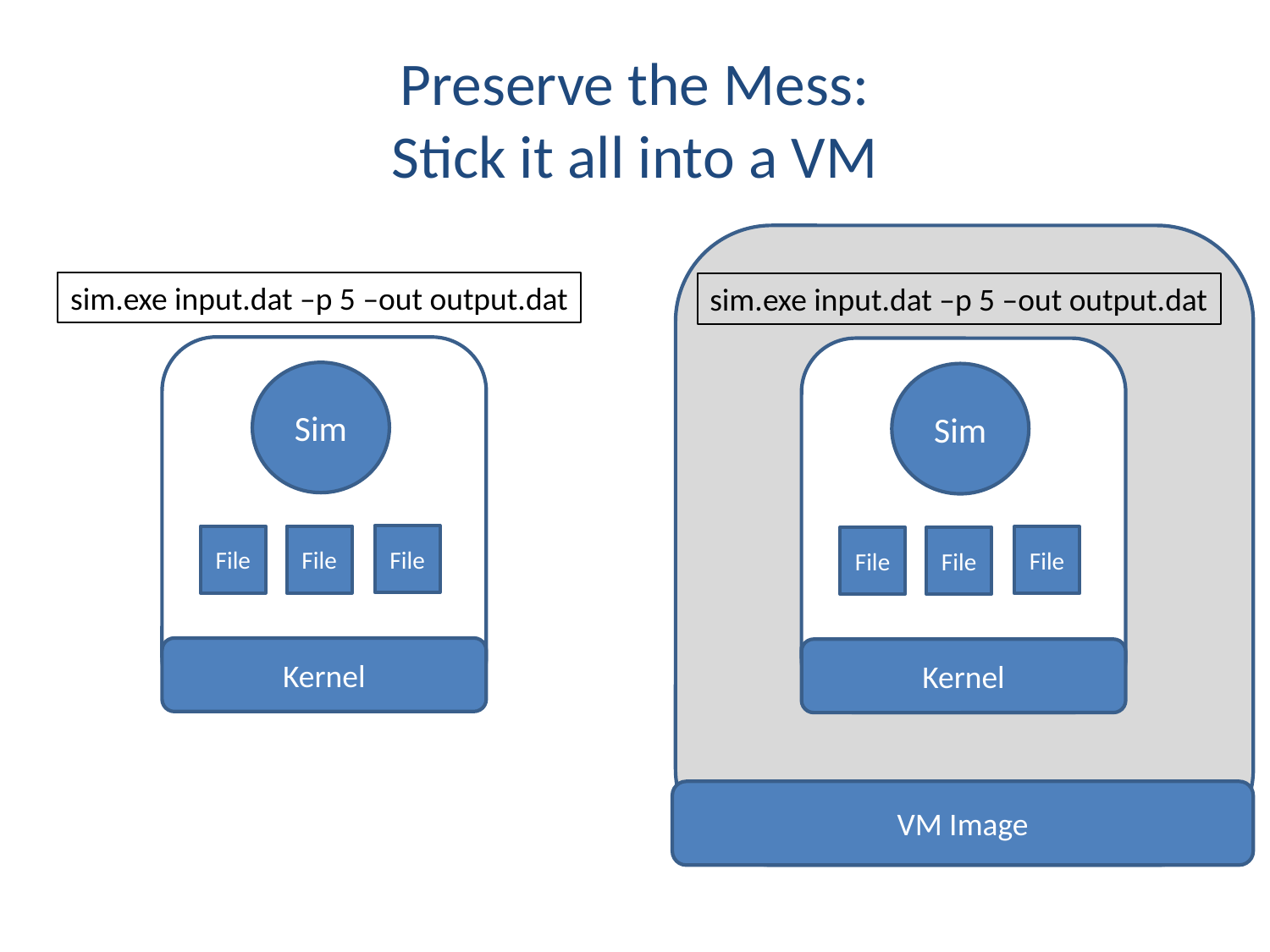

# Preserve the Mess: Stick it all into a VM

sim.exe input.dat –p 5 –out output.dat

Sim
File
File
File
Kernel
VM Image
sim.exe input.dat –p 5 –out output.dat

Sim
File
File
File
Kernel